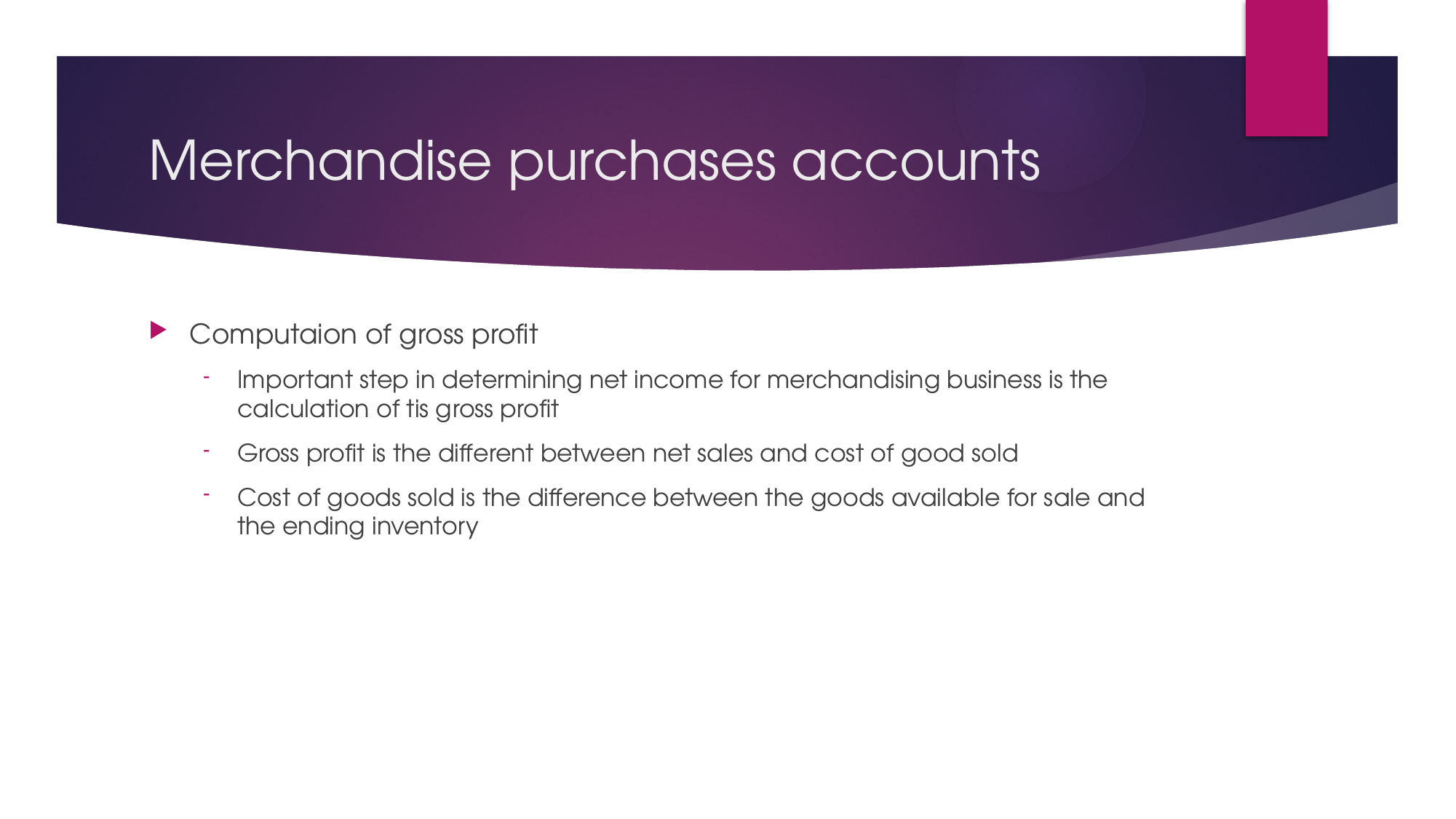

# Merchandise purchases accounts
Computaion of gross profit
Important step in determining net income for merchandising business is the calculation of tis gross profit
Gross profit is the different between net sales and cost of good sold
Cost of goods sold is the difference between the goods available for sale and the ending inventory